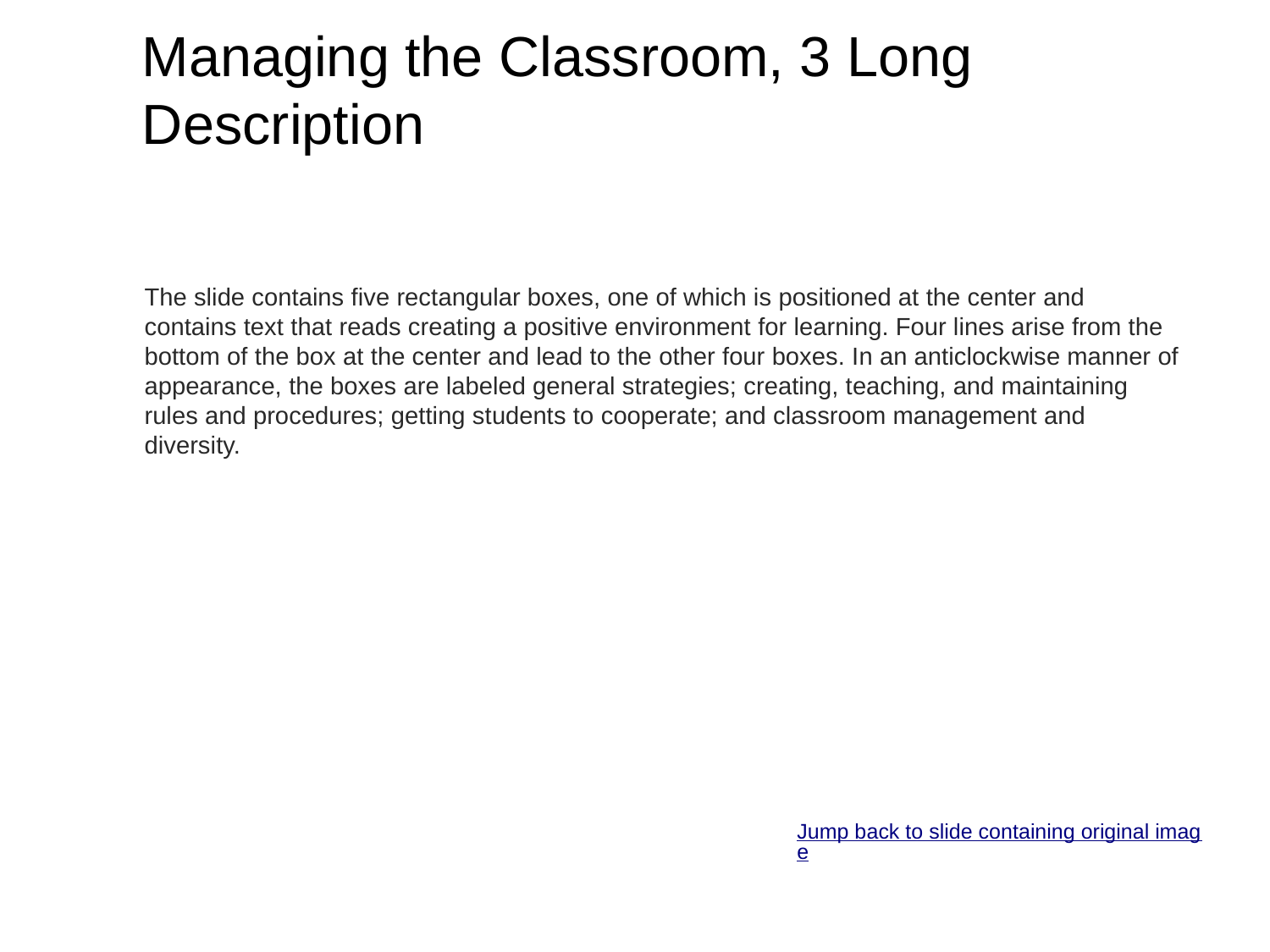

# Managing the Classroom, 3 Long Description
The slide contains five rectangular boxes, one of which is positioned at the center and contains text that reads creating a positive environment for learning. Four lines arise from the bottom of the box at the center and lead to the other four boxes. In an anticlockwise manner of appearance, the boxes are labeled general strategies; creating, teaching, and maintaining rules and procedures; getting students to cooperate; and classroom management and diversity.
Jump back to slide containing original image